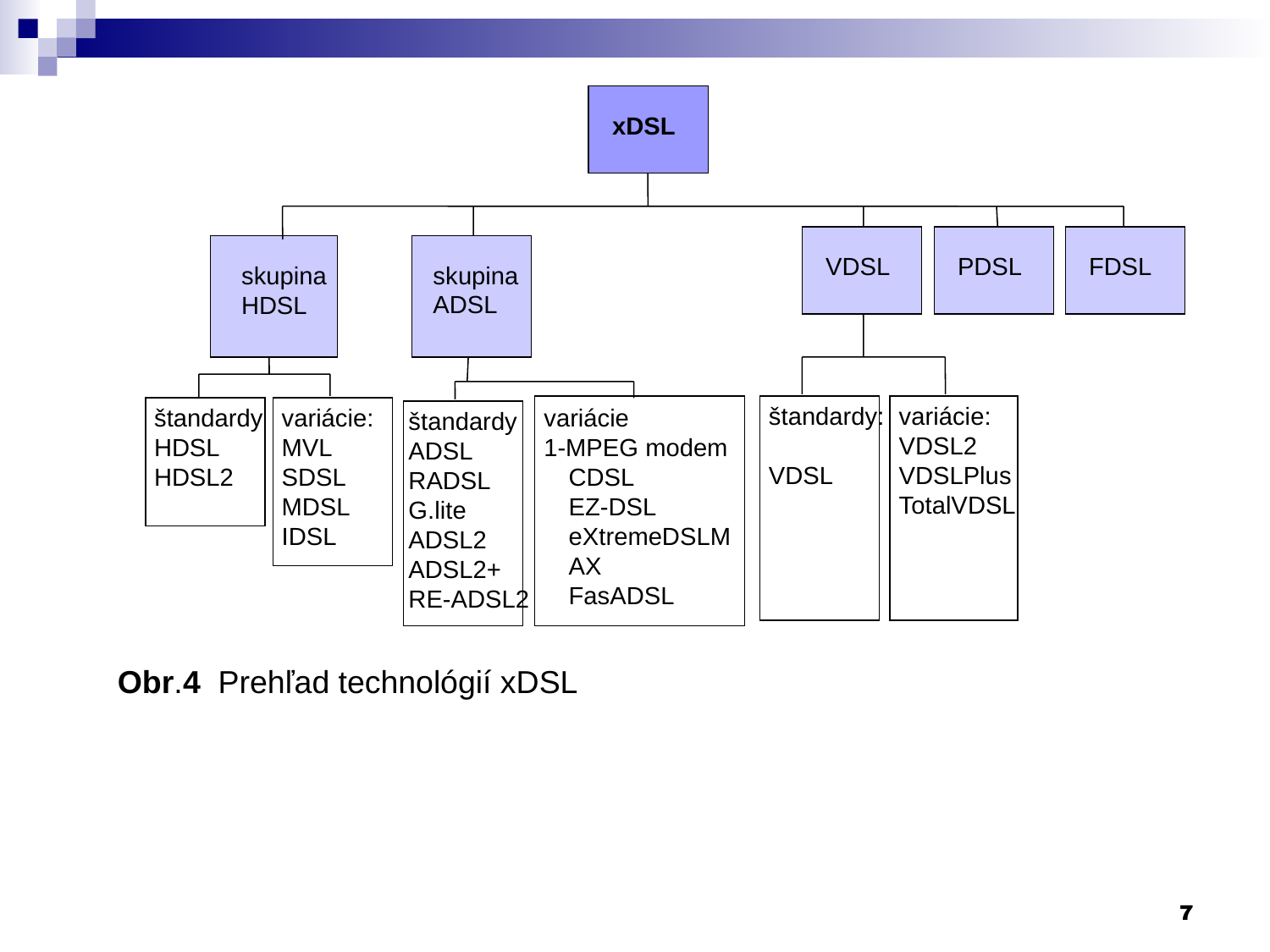

xDSL

VDSL
PDSL
FDSL
skupina HDSL
skupina ADSL

štandardy:

VDSL
variácie:
VDSL2
VDSLPlus
TotalVDSL
štandardy
HDSL
HDSL2
variácie:
MVL
SDSL
MDSL
IDSL
variácie
1-MPEG modem
CDSL
EZ-DSL
eXtremeDSLMAX
FasADSL

štandardy
ADSL
RADSL
G.lite
ADSL2
ADSL2+
RE-ADSL2

Obr.4  Prehľad technológií xDSL
7